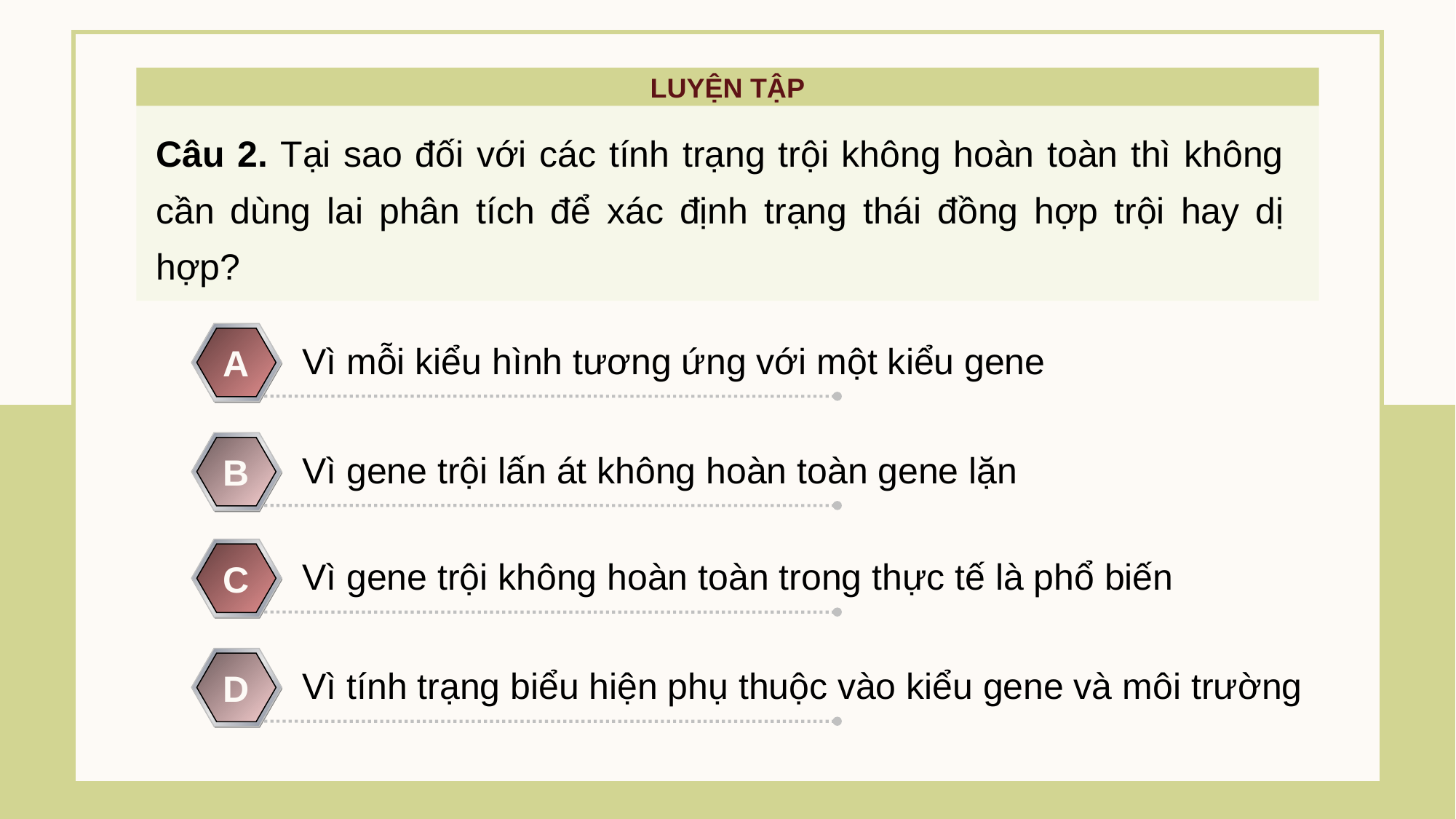

LUYỆN TẬP

Câu 2. Tại sao đối với các tính trạng trội không hoàn toàn thì không cần dùng lai phân tích để xác định trạng thái đồng hợp trội hay dị hợp?

Vì mỗi kiểu hình tương ứng với một kiểu gene
A

Vì gene trội lấn át không hoàn toàn gene lặn
B

Vì gene trội không hoàn toàn trong thực tế là phổ biến
C

Vì tính trạng biểu hiện phụ thuộc vào kiểu gene và môi trường
D